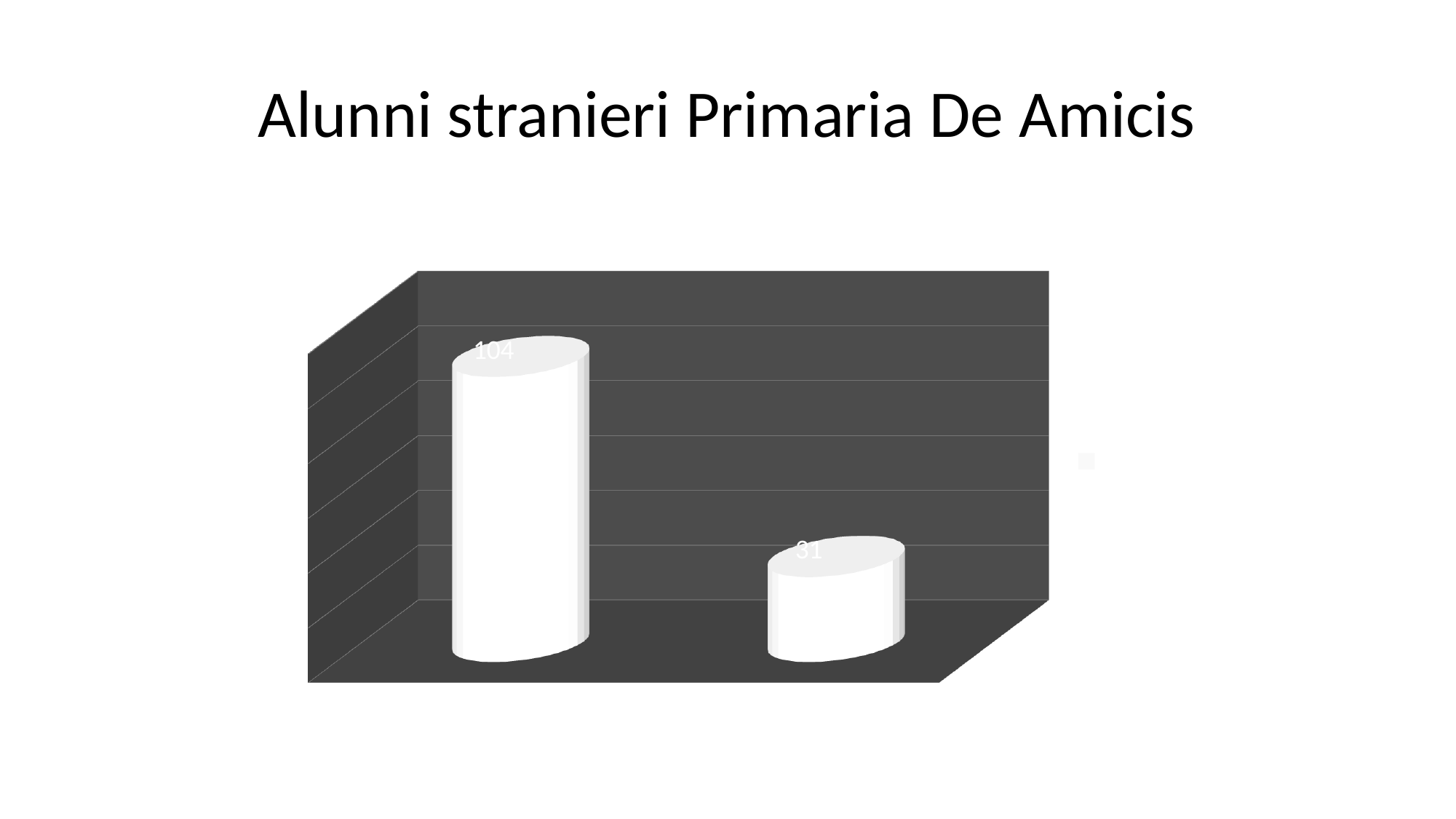

# Alunni stranieri Primaria De Amicis

[unsupported chart]